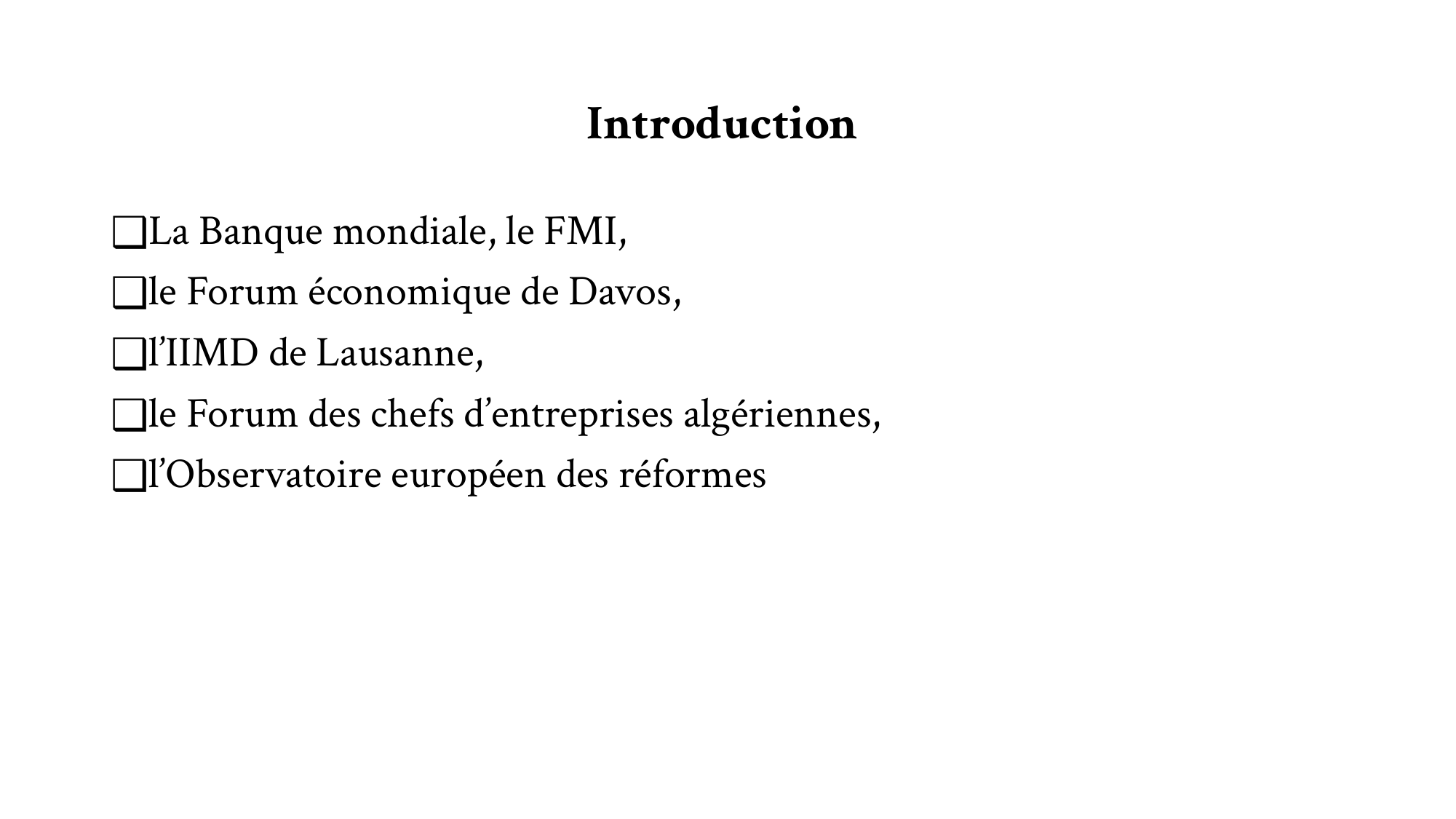

# Introduction
La Banque mondiale, le FMI,
le Forum économique de Davos,
l’IIMD de Lausanne,
le Forum des chefs d’entreprises algériennes,
l’Observatoire européen des réformes